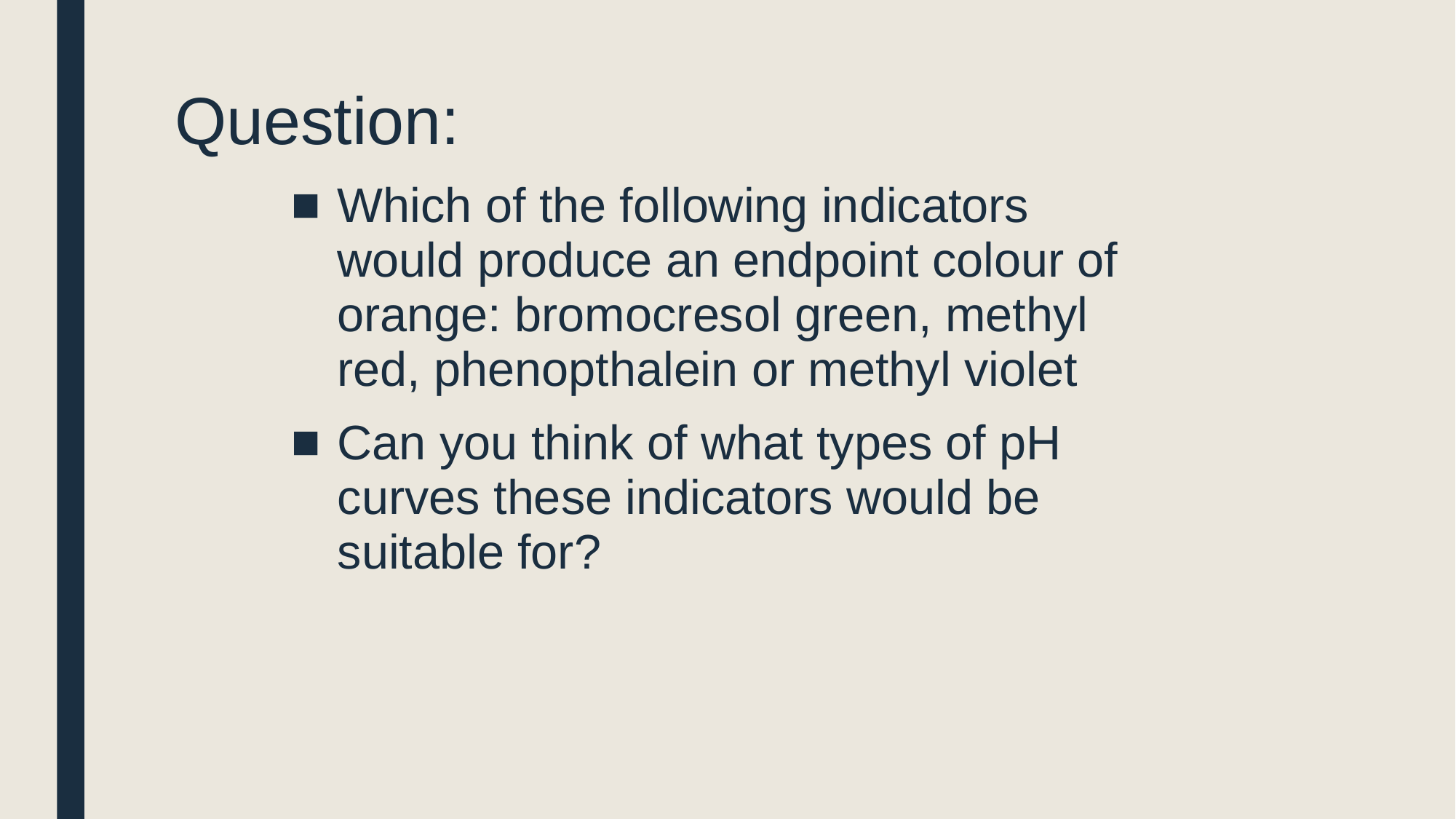

# Question:
Which of the following indicators would produce an endpoint colour of orange: bromocresol green, methyl red, phenopthalein or methyl violet
Can you think of what types of pH curves these indicators would be suitable for?